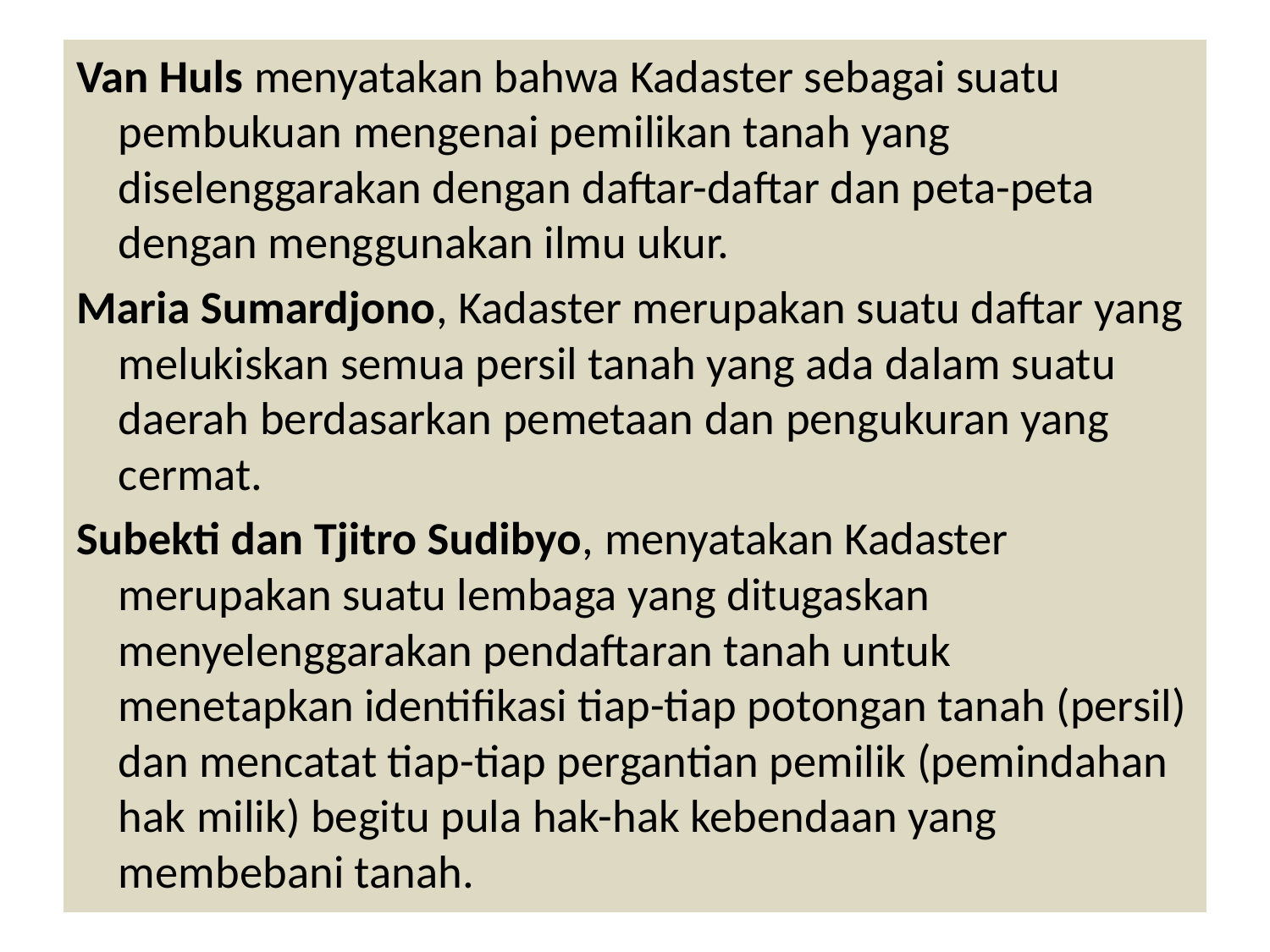

Van Huls menyatakan bahwa Kadaster sebagai suatu pembukuan mengenai pemilikan tanah yang diselenggarakan dengan daftar-daftar dan peta-peta dengan menggunakan ilmu ukur.
Maria Sumardjono, Kadaster merupakan suatu daftar yang melukiskan semua persil tanah yang ada dalam suatu daerah berdasarkan pemetaan dan pengukuran yang cermat.
Subekti dan Tjitro Sudibyo, menyatakan Kadaster merupakan suatu lembaga yang ditugaskan menyelenggarakan pendaftaran tanah untuk menetapkan identifikasi tiap-tiap potongan tanah (persil) dan mencatat tiap-tiap pergantian pemilik (pemindahan hak milik) begitu pula hak-hak kebendaan yang membebani tanah.